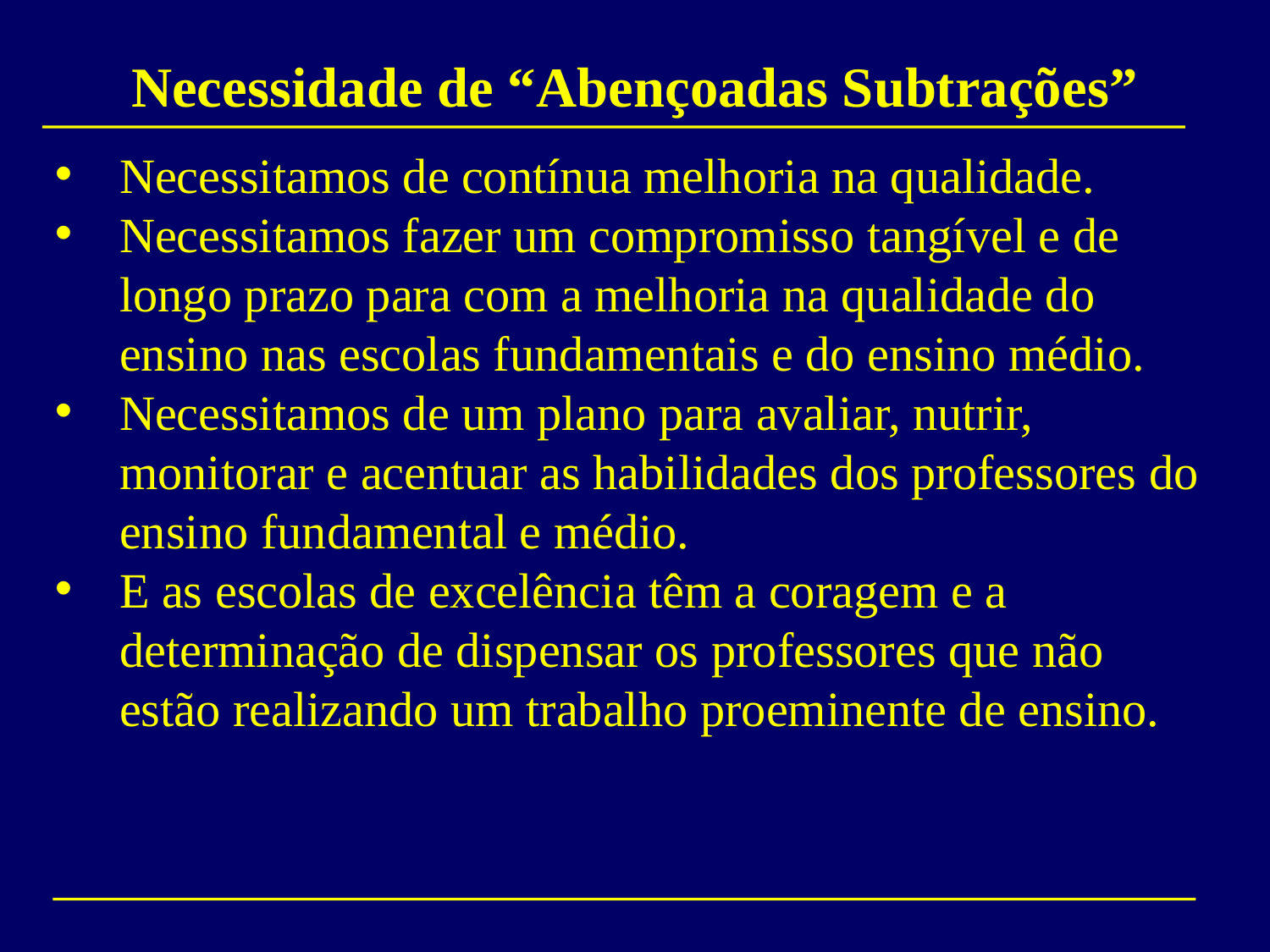

# Necessidade de “Abençoadas Subtrações”

Necessitamos de contínua melhoria na qualidade.
Necessitamos fazer um compromisso tangível e de longo prazo para com a melhoria na qualidade do ensino nas escolas fundamentais e do ensino médio.
Necessitamos de um plano para avaliar, nutrir, monitorar e acentuar as habilidades dos professores do ensino fundamental e médio.
E as escolas de excelência têm a coragem e a determinação de dispensar os professores que não estão realizando um trabalho proeminente de ensino.